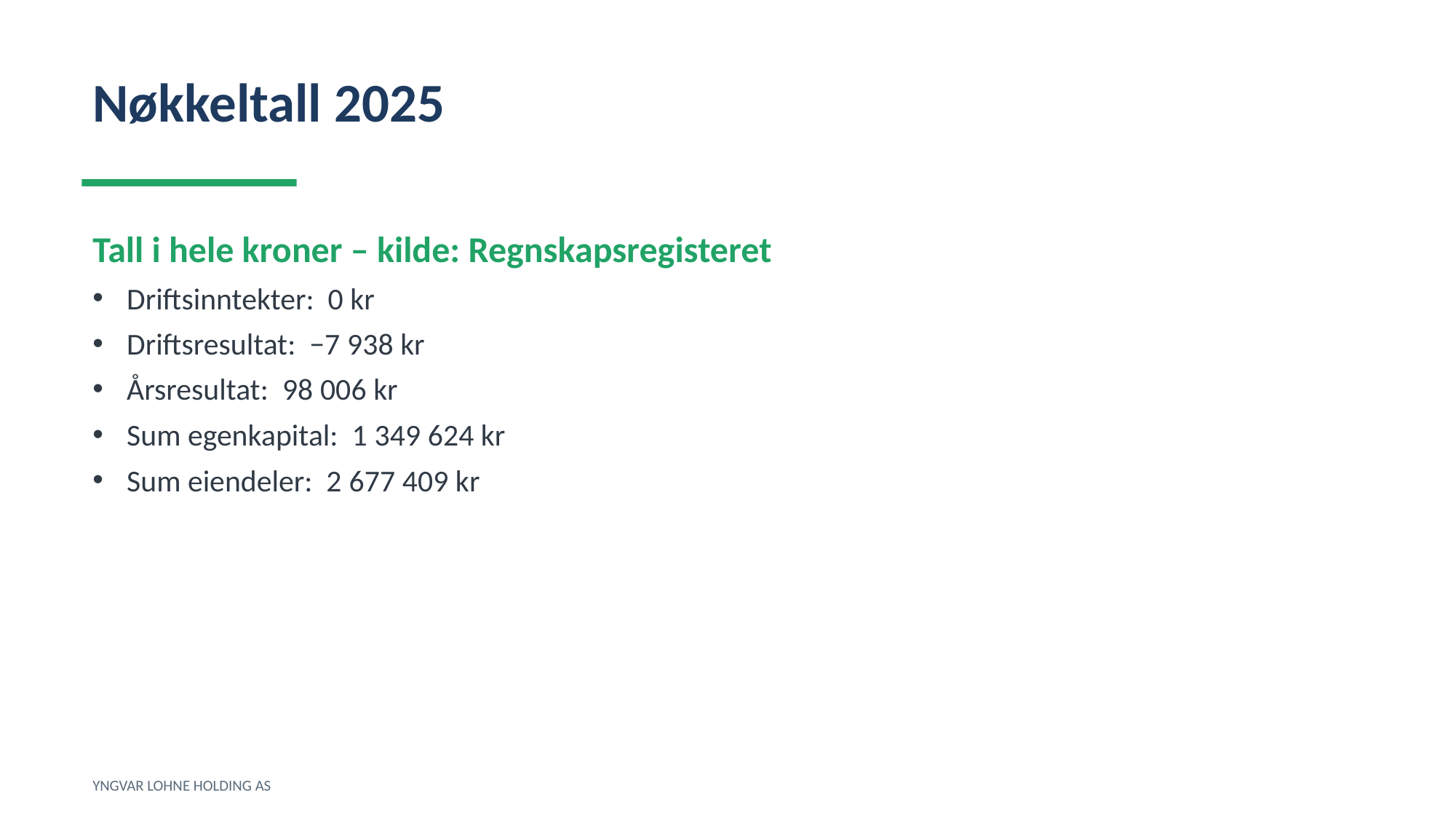

Nøkkeltall 2025

Tall i hele kroner – kilde: Regnskapsregisteret
Driftsinntekter:  0 kr
Driftsresultat:  −7 938 kr
Årsresultat:  98 006 kr
Sum egenkapital:  1 349 624 kr
Sum eiendeler:  2 677 409 kr
YNGVAR LOHNE HOLDING AS